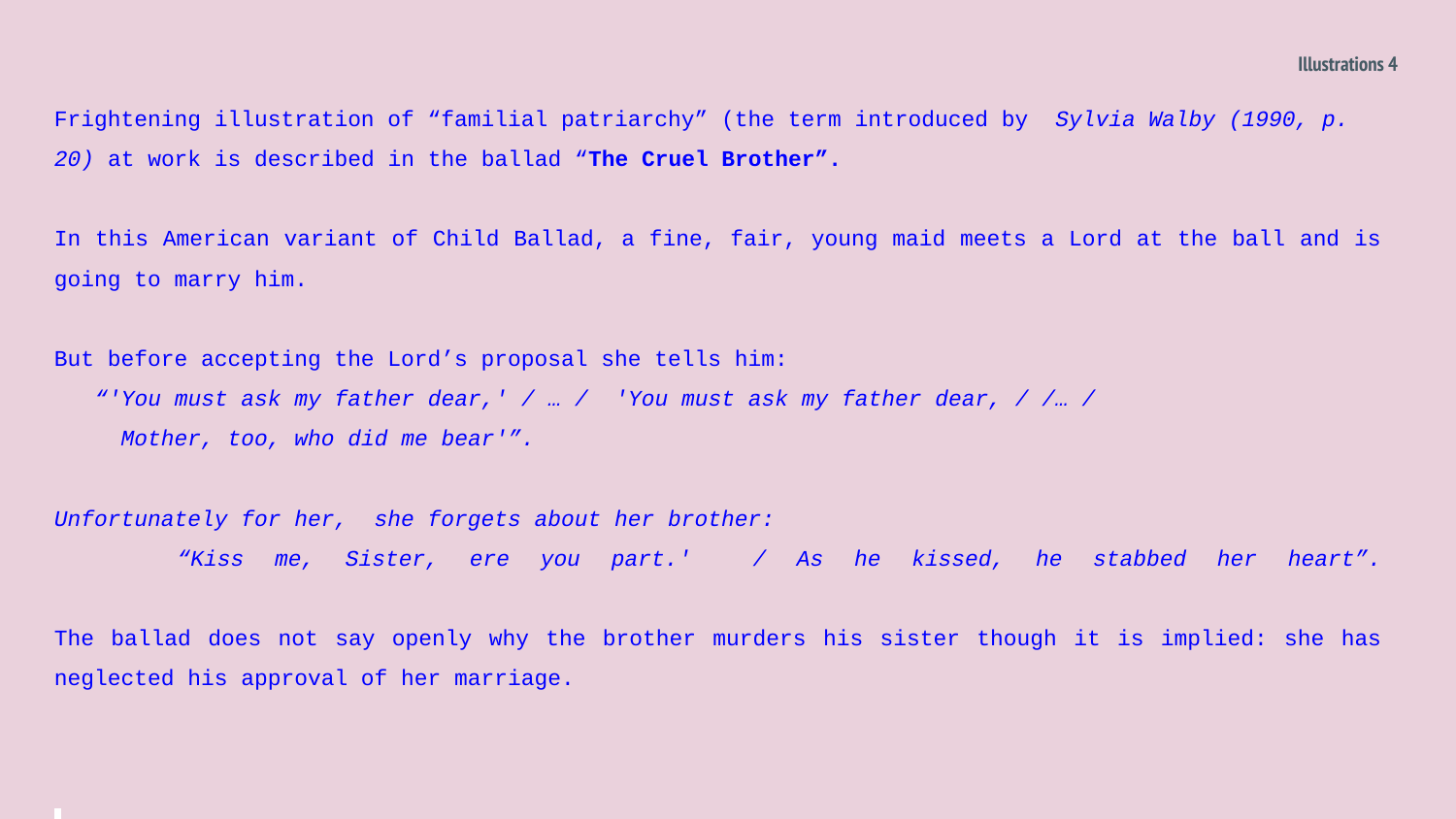

Illustrations 4
Frightening illustration of “familial patriarchy” (the term introduced by  Sylvia Walby (1990, p. 20) at work is described in the ballad “The Cruel Brother”.

In this American variant of Child Ballad, a fine, fair, young maid meets a Lord at the ball and is going to marry him.

But before accepting the Lord’s proposal she tells him:
   “'You must ask my father dear,' / … /  'You must ask my father dear, / /… /
     Mother, too, who did me bear'”.

Unfortunately for her,  she forgets about her brother:
    “Kiss me, Sister, ere you part.'  / As he kissed, he stabbed her heart”.
The ballad does not say openly why the brother murders his sister though it is implied: she has neglected his approval of her marriage.